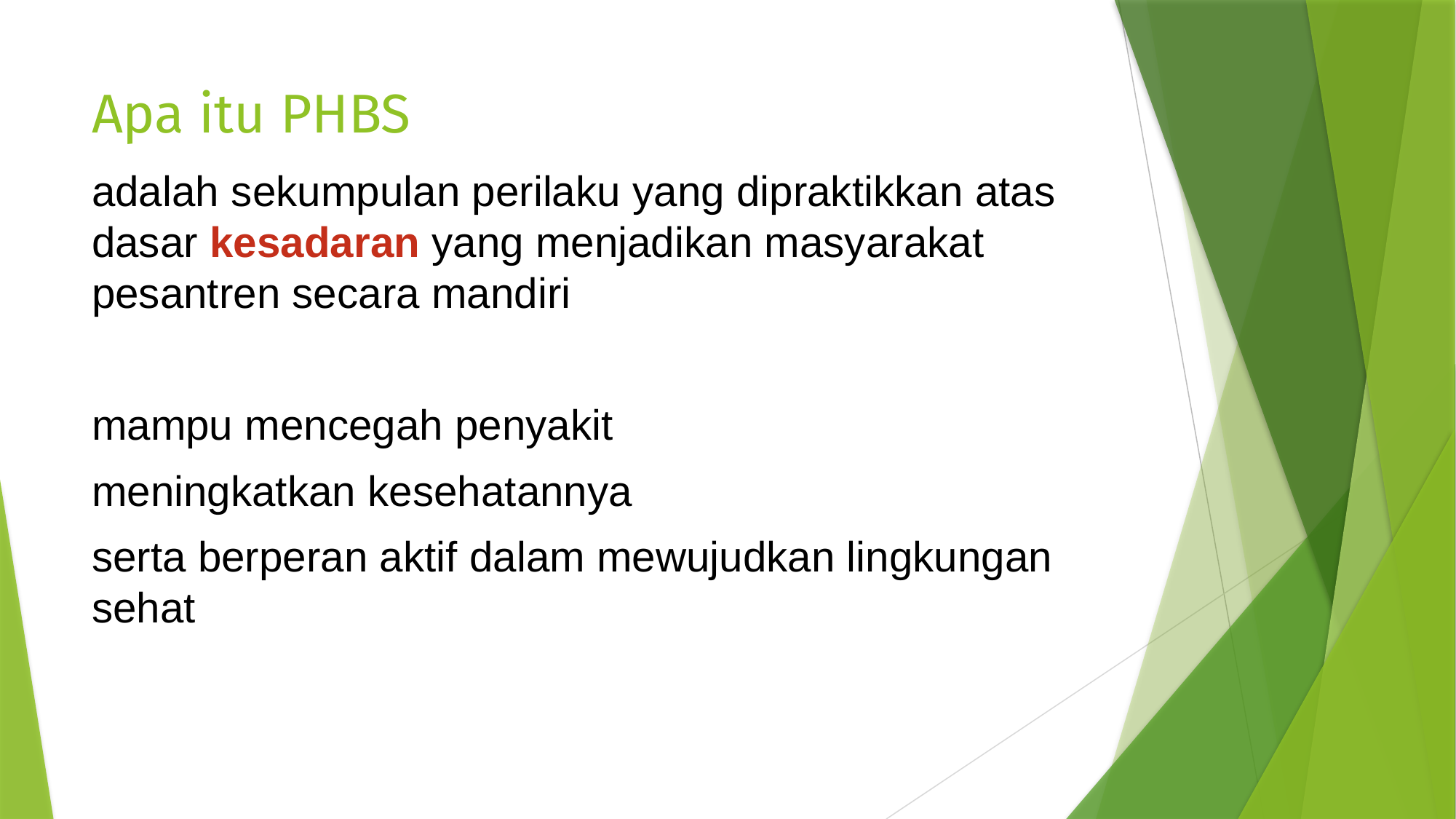

# Apa itu PHBS
adalah sekumpulan perilaku yang dipraktikkan atas dasar kesadaran yang menjadikan masyarakat pesantren secara mandiri

mampu mencegah penyakit
meningkatkan kesehatannya
serta berperan aktif dalam mewujudkan lingkungan sehat